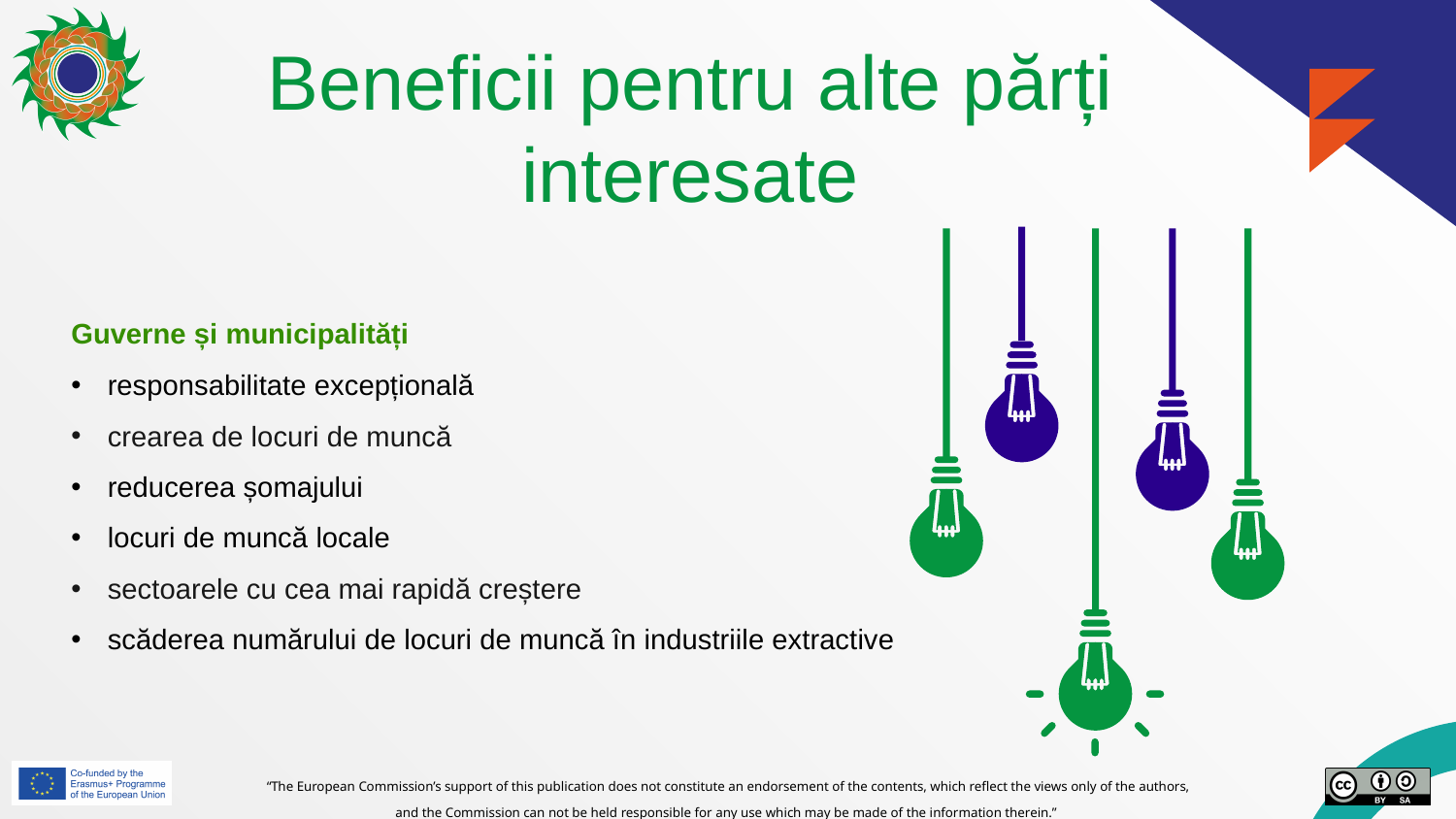

# Beneficii pentru alte părți interesate

Guverne și municipalități
responsabilitate excepțională
crearea de locuri de muncă
reducerea șomajului
locuri de muncă locale
sectoarele cu cea mai rapidă creștere
scăderea numărului de locuri de muncă în industriile extractive